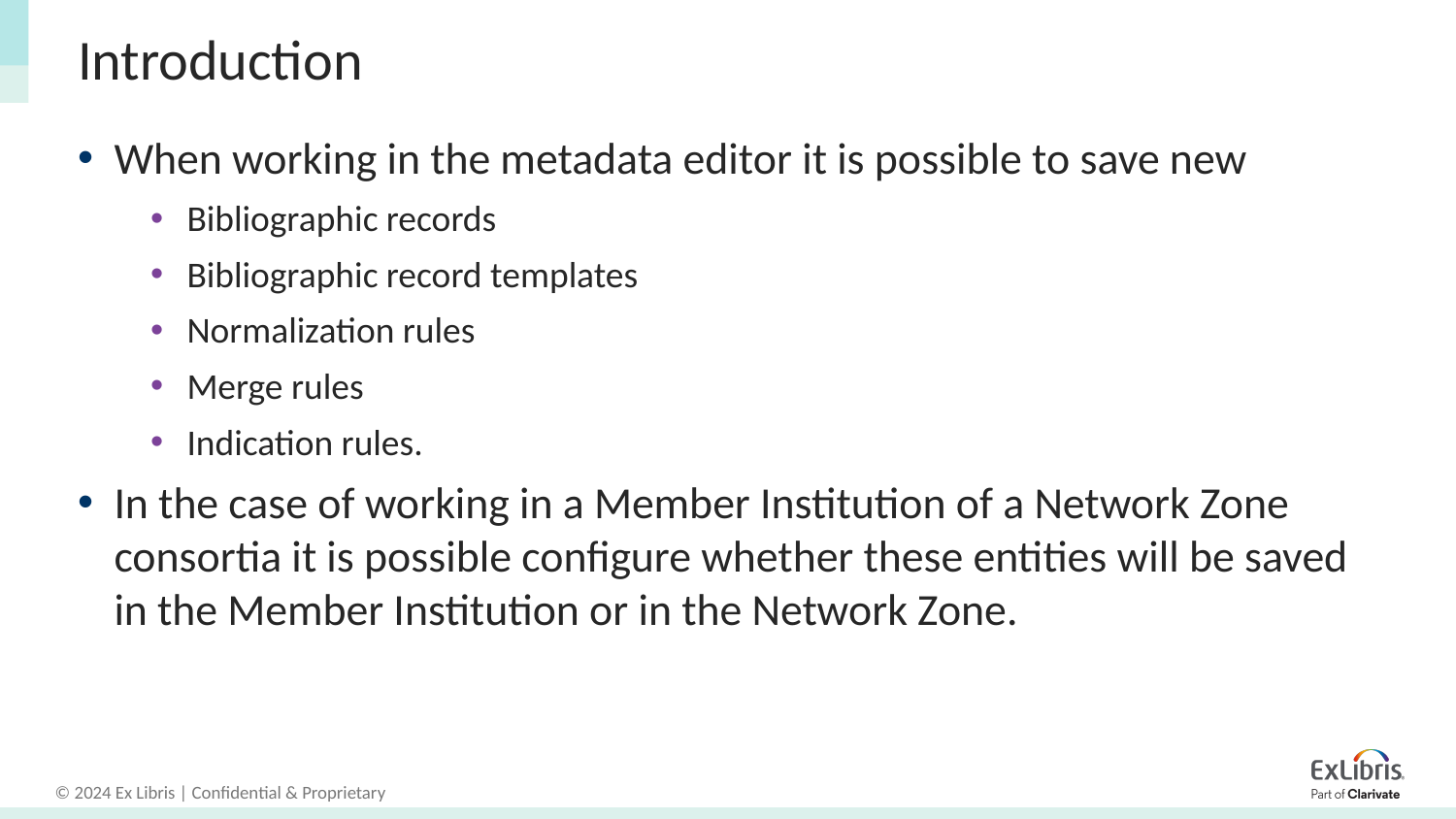

# Introduction
When working in the metadata editor it is possible to save new
Bibliographic records
Bibliographic record templates
Normalization rules
Merge rules
Indication rules.
In the case of working in a Member Institution of a Network Zone consortia it is possible configure whether these entities will be saved in the Member Institution or in the Network Zone.